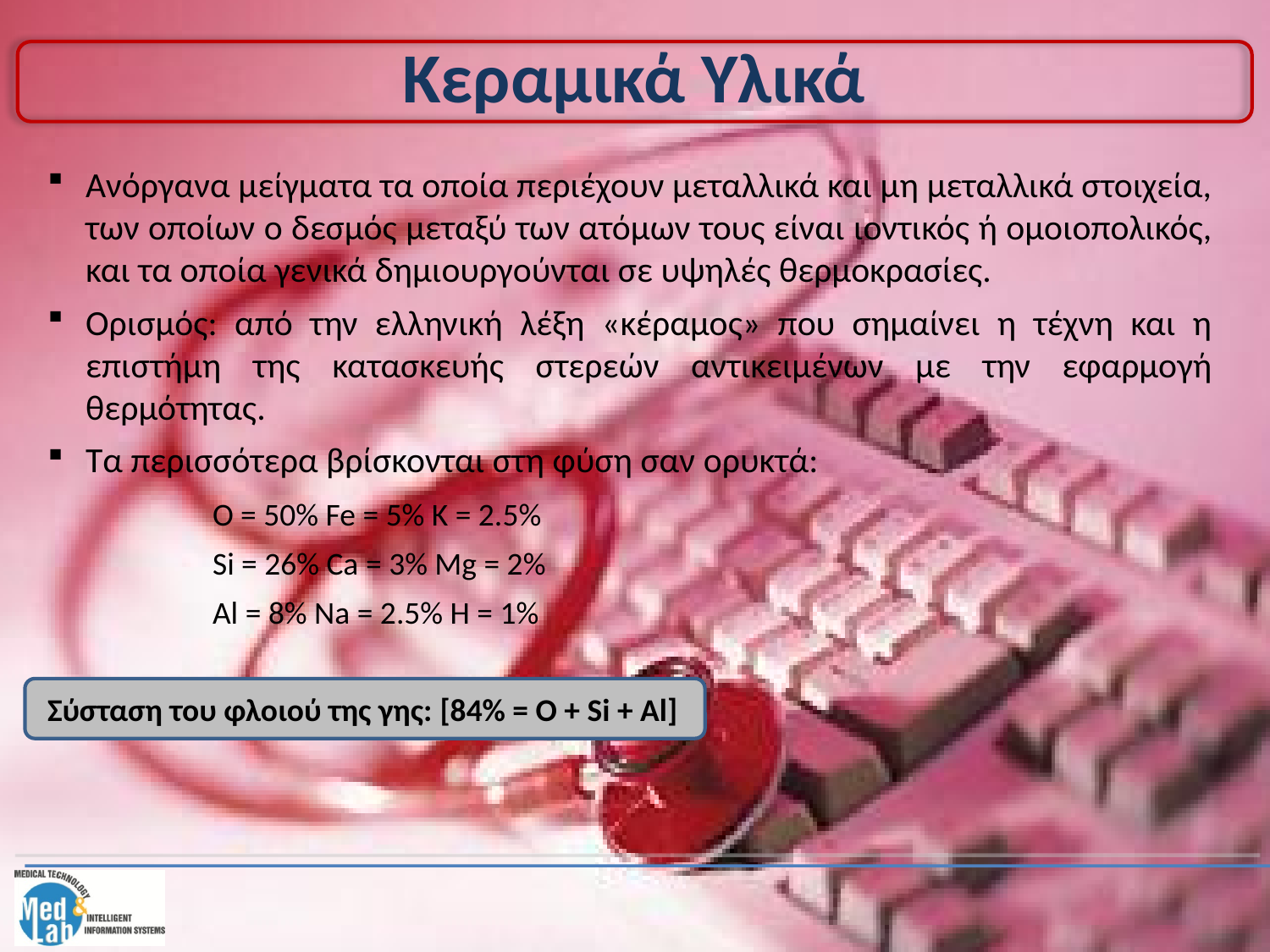

Κεραμικά Υλικά

Ανόργανα μείγματα τα οποία περιέχουν μεταλλικά και μη μεταλλικά στοιχεία, των οποίων ο δεσμός μεταξύ των ατόμων τους είναι ιοντικός ή ομοιοπολικός, και τα οποία γενικά δημιουργούνται σε υψηλές θερμοκρασίες.
Ορισμός: από την ελληνική λέξη «κέραμος» που σημαίνει η τέχνη και η επιστήμη της κατασκευής στερεών αντικειμένων με την εφαρμογή θερμότητας.
Τα περισσότερα βρίσκονται στη φύση σαν ορυκτά:
		O = 50% Fe = 5% K = 2.5%
		Si = 26% Ca = 3% Mg = 2%
		Al = 8% Na = 2.5% H = 1%

Σύσταση του φλοιού της γης: [84% = O + Si + Al]